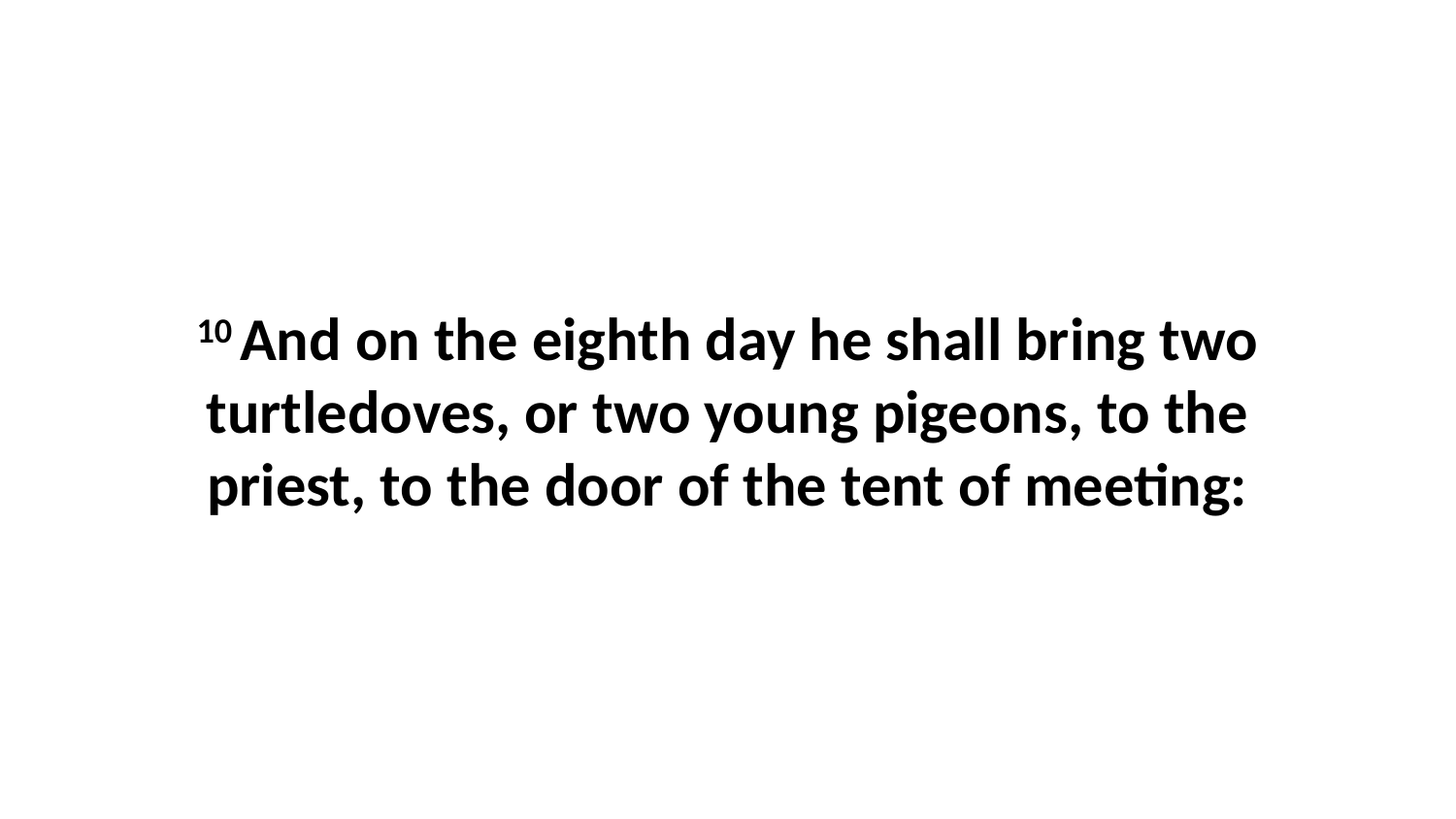

10 And on the eighth day he shall bring two turtledoves, or two young pigeons, to the priest, to the door of the tent of meeting: